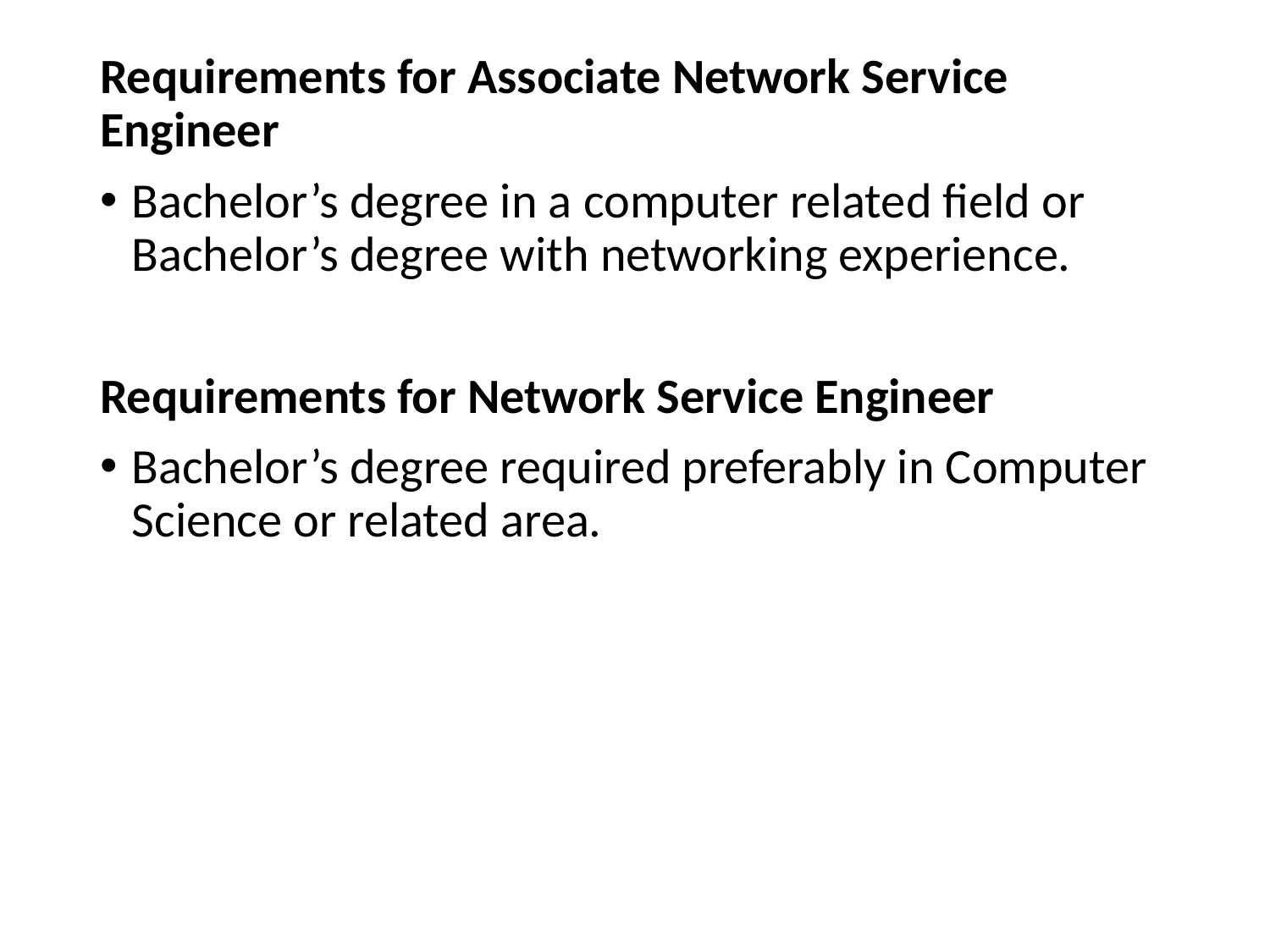

Requirements for Associate Network Service Engineer
Bachelor’s degree in a computer related field or Bachelor’s degree with networking experience.

Requirements for Network Service Engineer
Bachelor’s degree required preferably in Computer Science or related area.